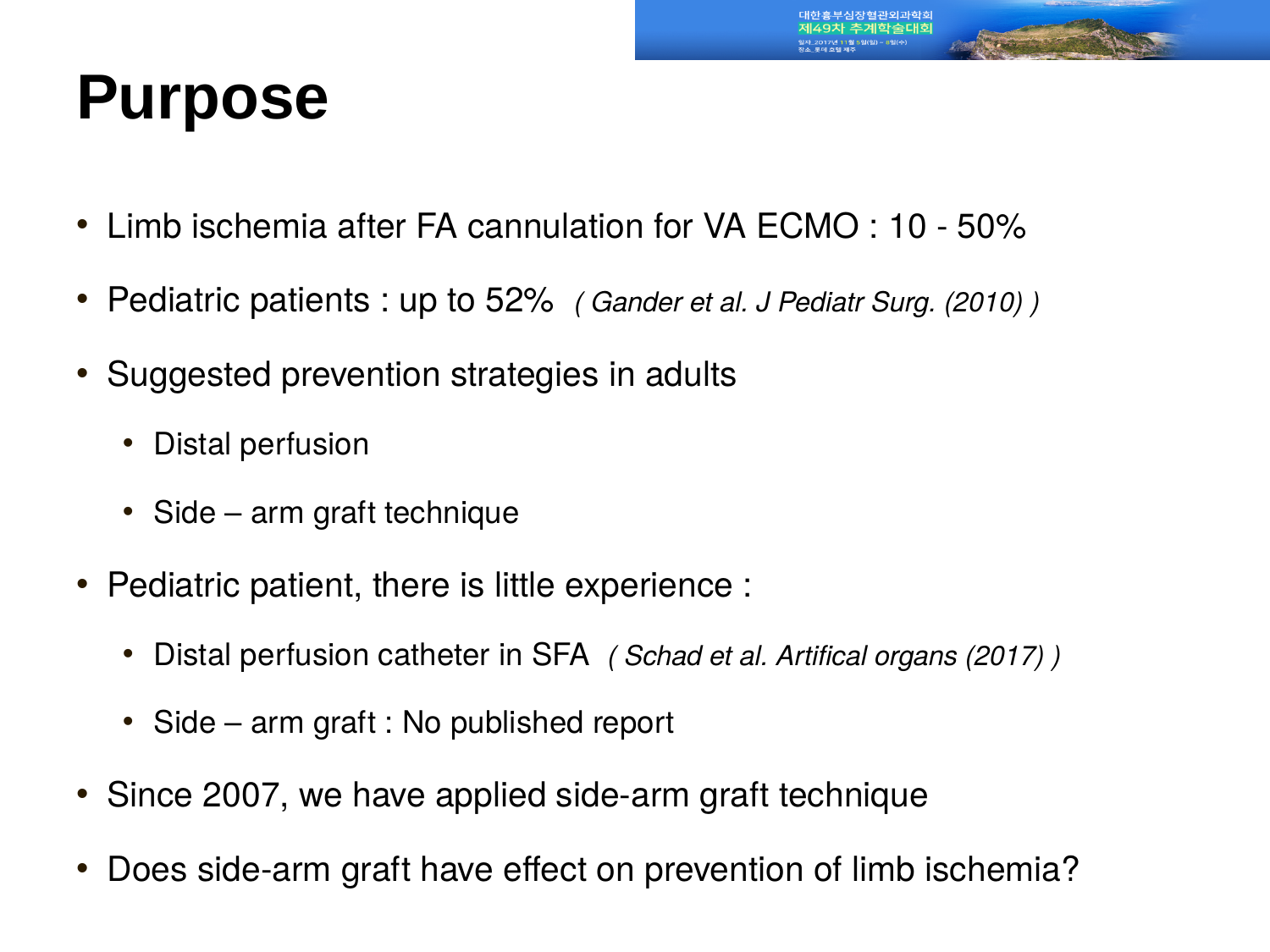

# Purpose
Limb ischemia after FA cannulation for VA ECMO : 10 - 50%
Pediatric patients : up to 52%  ( Gander et al. J Pediatr Surg. (2010) )
Suggested prevention strategies in adults
Distal perfusion
Side – arm graft technique
Pediatric patient, there is little experience :
Distal perfusion catheter in SFA  ( Schad et al. Artifical organs (2017) )
Side – arm graft : No published report
Since 2007, we have applied side-arm graft technique
Does side-arm graft have effect on prevention of limb ischemia?